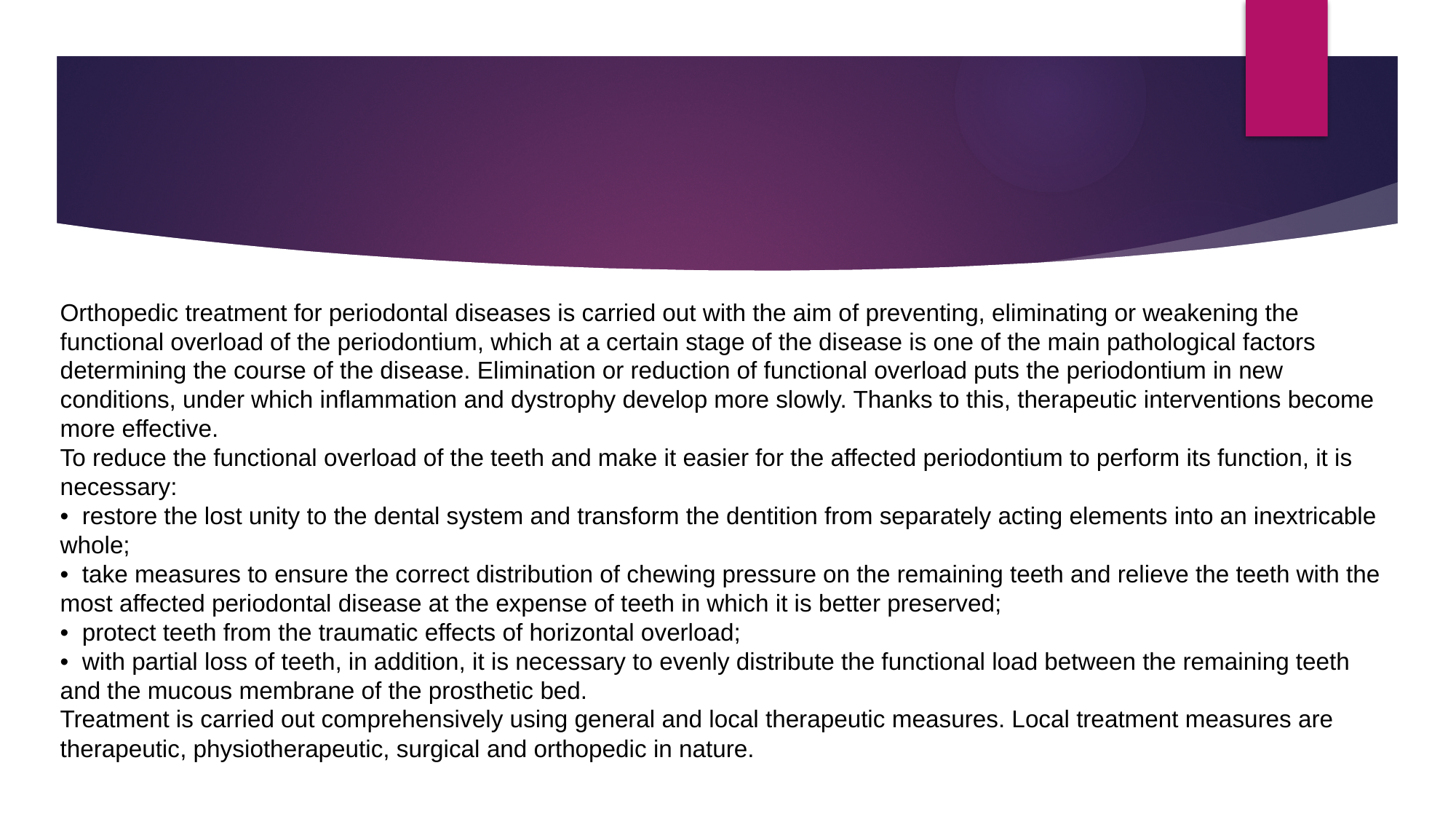

#
Orthopedic treatment for periodontal diseases is carried out with the aim of preventing, eliminating or weakening the functional overload of the periodontium, which at a certain stage of the disease is one of the main pathological factors determining the course of the disease. Elimination or reduction of functional overload puts the periodontium in new conditions, under which inflammation and dystrophy develop more slowly. Thanks to this, therapeutic interventions become more effective.
To reduce the functional overload of the teeth and make it easier for the affected periodontium to perform its function, it is necessary:
•  restore the lost unity to the dental system and transform the dentition from separately acting elements into an inextricable whole;
•  take measures to ensure the correct distribution of chewing pressure on the remaining teeth and relieve the teeth with the most affected periodontal disease at the expense of teeth in which it is better preserved;
•  protect teeth from the traumatic effects of horizontal overload;
•  with partial loss of teeth, in addition, it is necessary to evenly distribute the functional load between the remaining teeth and the mucous membrane of the prosthetic bed.
Treatment is carried out comprehensively using general and local therapeutic measures. Local treatment measures are therapeutic, physiotherapeutic, surgical and orthopedic in nature.